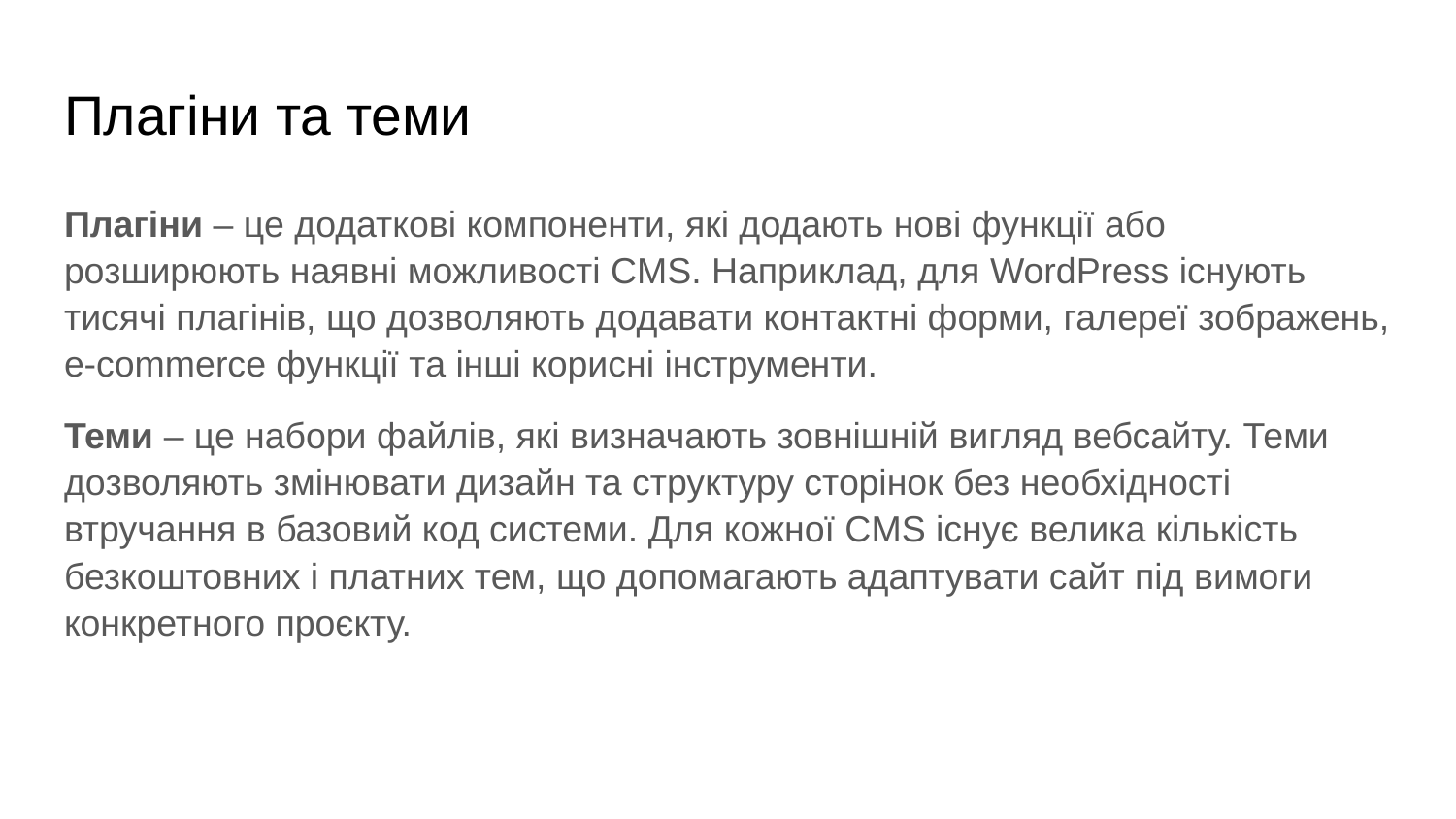

# Плагіни та теми
Плагіни – це додаткові компоненти, які додають нові функції або розширюють наявні можливості CMS. Наприклад, для WordPress існують тисячі плагінів, що дозволяють додавати контактні форми, галереї зображень, e-commerce функції та інші корисні інструменти.
Теми – це набори файлів, які визначають зовнішній вигляд вебсайту. Теми дозволяють змінювати дизайн та структуру сторінок без необхідності втручання в базовий код системи. Для кожної CMS існує велика кількість безкоштовних і платних тем, що допомагають адаптувати сайт під вимоги конкретного проєкту.